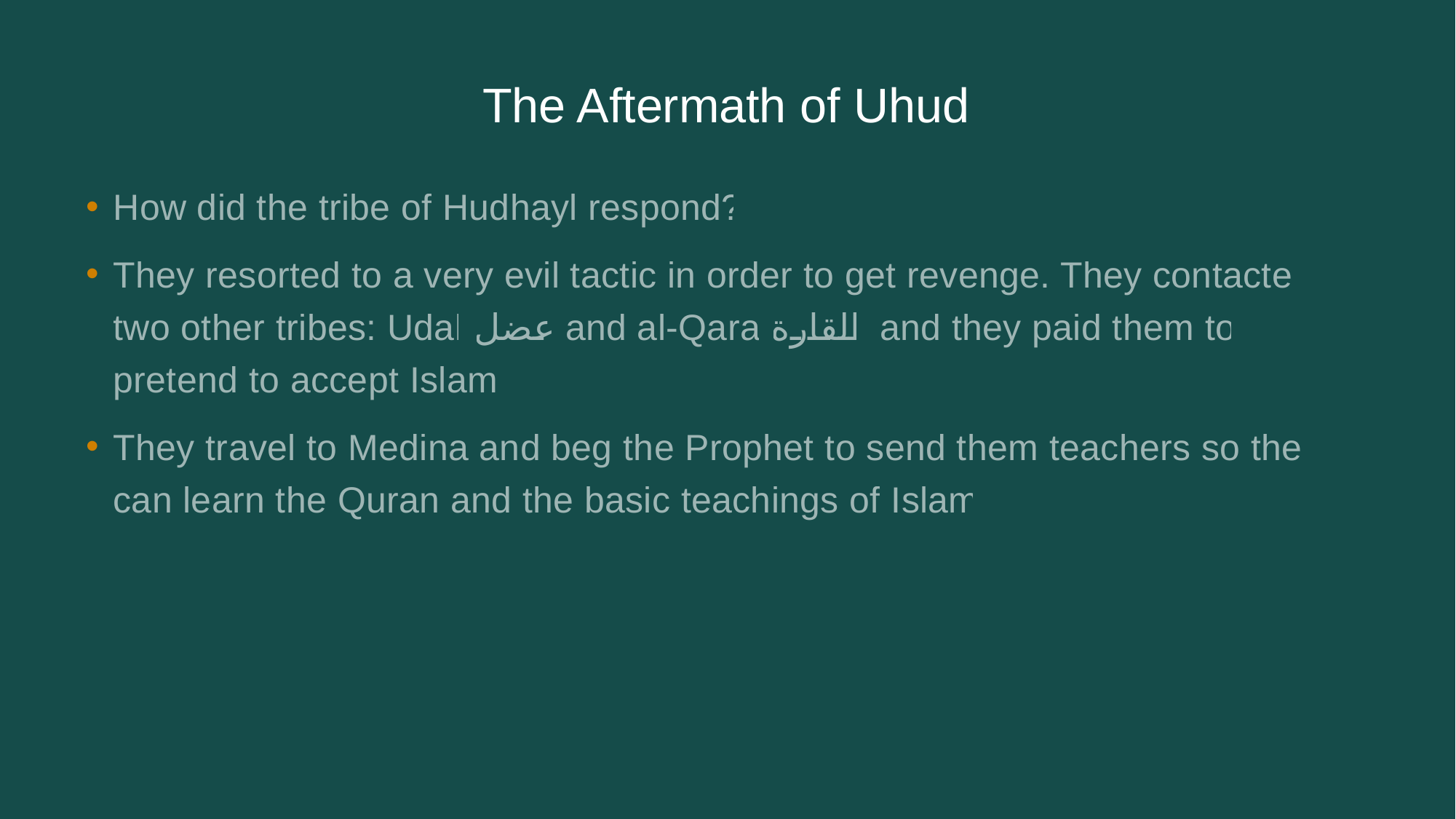

# The Aftermath of Uhud
How did the tribe of Hudhayl respond?
They resorted to a very evil tactic in order to get revenge. They contacted two other tribes: Udal عضل and al-Qara القارة  and they paid them to pretend to accept Islam.
They travel to Medina and beg the Prophet to send them teachers so they can learn the Quran and the basic teachings of Islam.